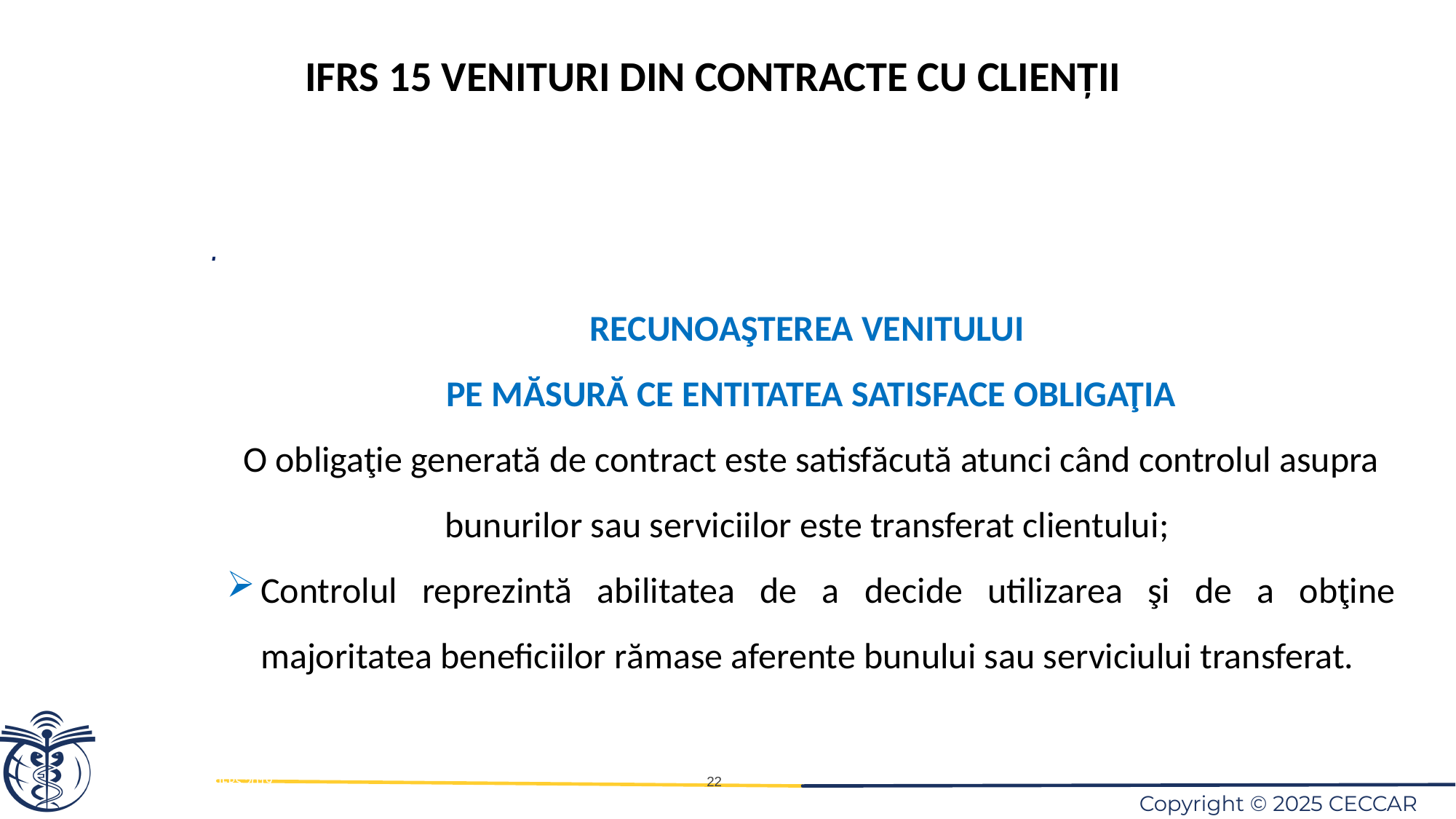

IFRS 15 venituri din contracte cu clienții

.

RECUNOAŞTEREA VENITULUI
PE MĂSURĂ CE ENTITATEA SATISFACE OBLIGAŢIA
O obligaţie generată de contract este satisfăcută atunci când controlul asupra bunurilor sau serviciilor este transferat clientului;
Controlul reprezintă abilitatea de a decide utilizarea şi de a obţine majoritatea beneficiilor rămase aferente bunului sau serviciului transferat.
IFRS 2019
22